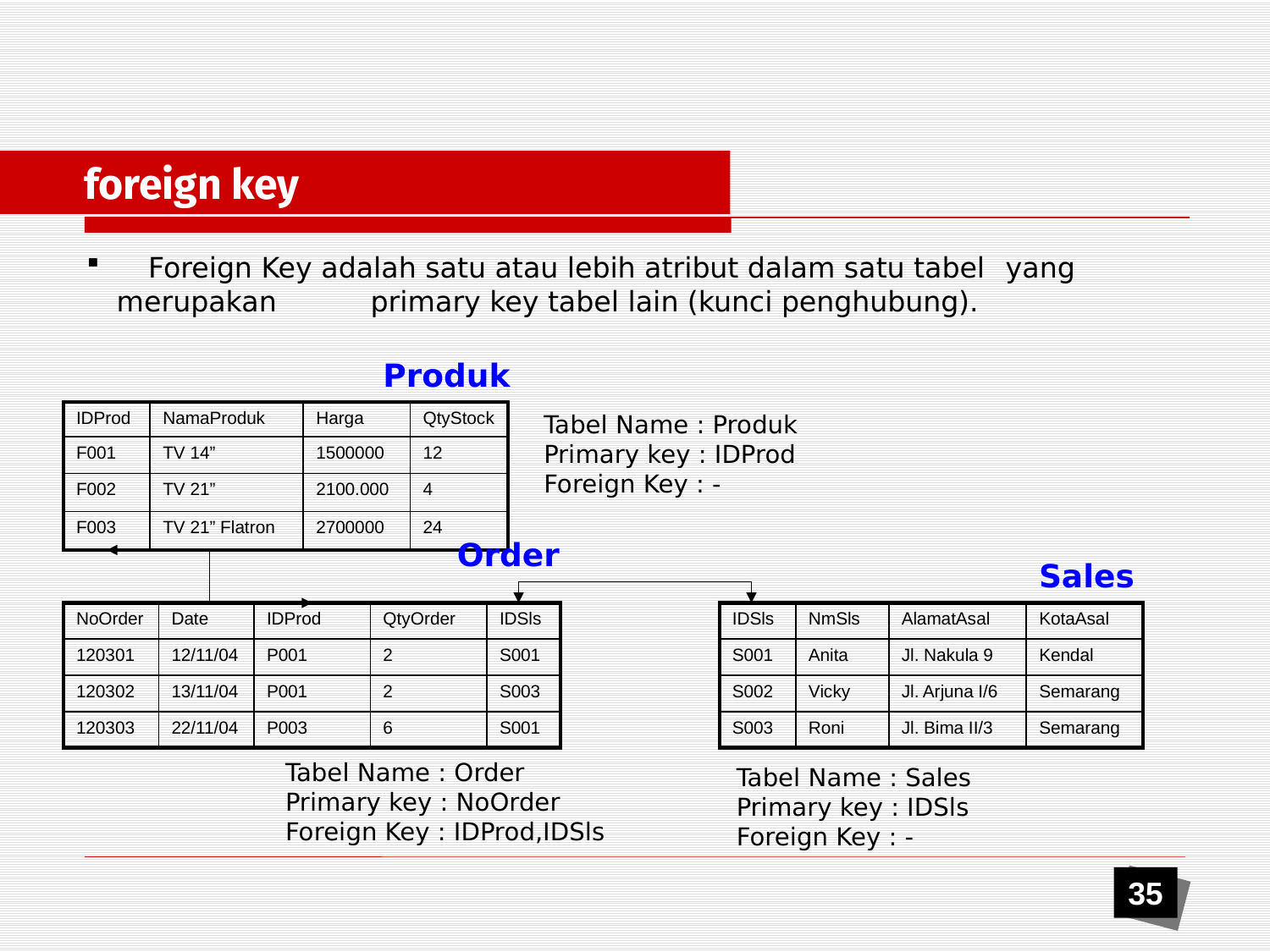

foreign key
	Foreign Key adalah satu atau lebih atribut dalam satu tabel 	yang merupakan 	primary key tabel lain (kunci penghubung).
Produk
| IDProd | NamaProduk | Harga | QtyStock |
| --- | --- | --- | --- |
| F001 | TV 14” | 1500000 | 12 |
| F002 | TV 21” | 2100.000 | 4 |
| F003 | TV 21” Flatron | 2700000 | 24 |
Tabel Name : Produk
Primary key : IDProd
Foreign Key : -
Order
Sales

| NoOrder | Date | IDProd | QtyOrder | IDSls |
| --- | --- | --- | --- | --- |
| 120301 | 12/11/04 | P001 | 2 | S001 |
| 120302 | 13/11/04 | P001 | 2 | S003 |
| 120303 | 22/11/04 | P003 | 6 | S001 |
| IDSls | NmSls | AlamatAsal | KotaAsal |
| --- | --- | --- | --- |
| S001 | Anita | Jl. Nakula 9 | Kendal |
| S002 | Vicky | Jl. Arjuna I/6 | Semarang |
| S003 | Roni | Jl. Bima II/3 | Semarang |
Tabel Name : Order
Primary key : NoOrder
Foreign Key : IDProd,IDSls
Tabel Name : Sales
Primary key : IDSls
Foreign Key : -
35